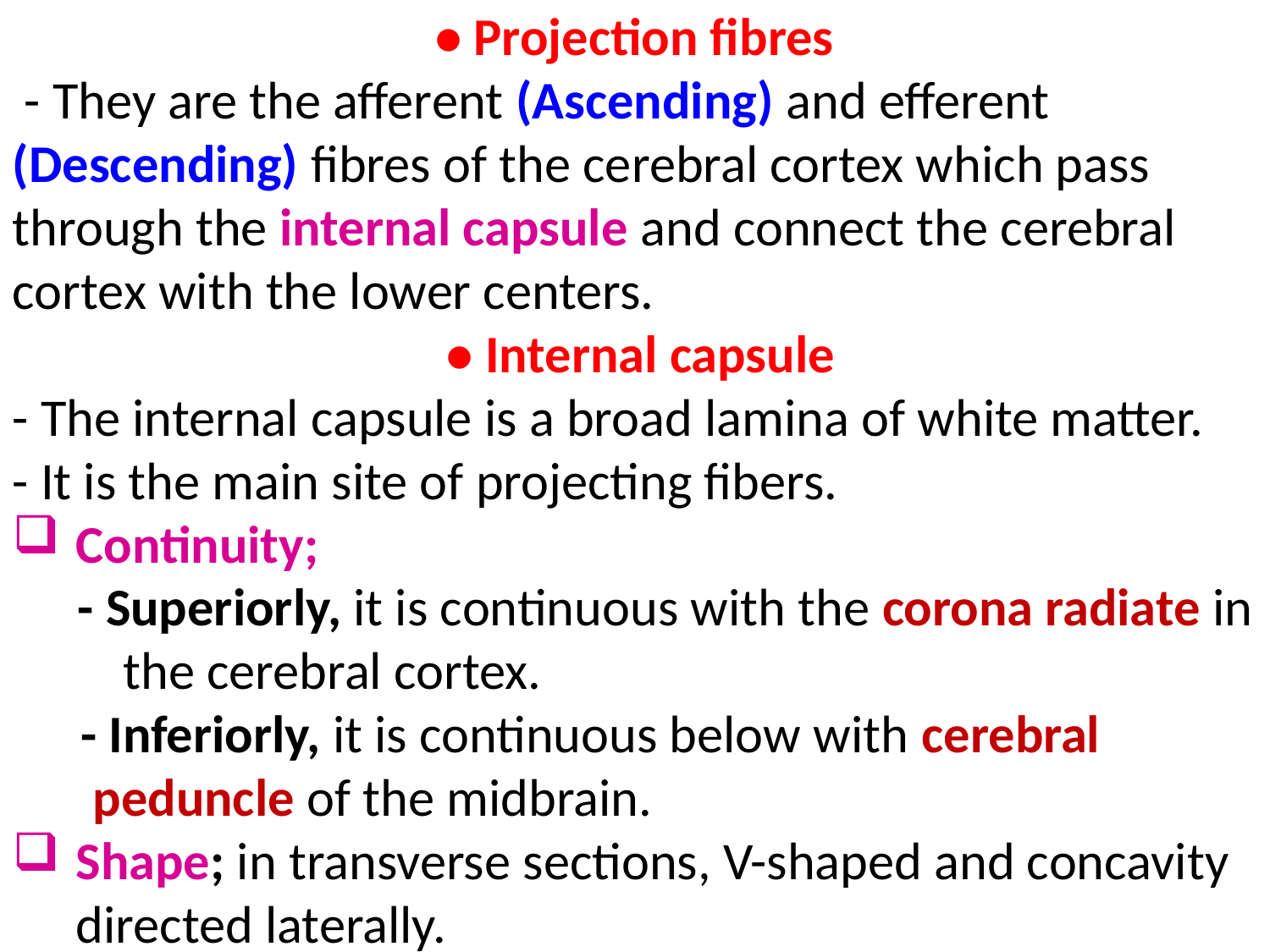

• Projection fibres
 - They are the afferent (Ascending) and efferent (Descending) fibres of the cerebral cortex which pass through the internal capsule and connect the cerebral cortex with the lower centers.
 • Internal capsule
- The internal capsule is a broad lamina of white matter.
- It is the main site of projecting fibers.
Continuity;
    - Superiorly, it is continuous with the corona radiate in   the cerebral cortex.
   - Inferiorly, it is continuous below with cerebral peduncle of the midbrain.
Shape; in transverse sections, V-shaped and concavity directed laterally.